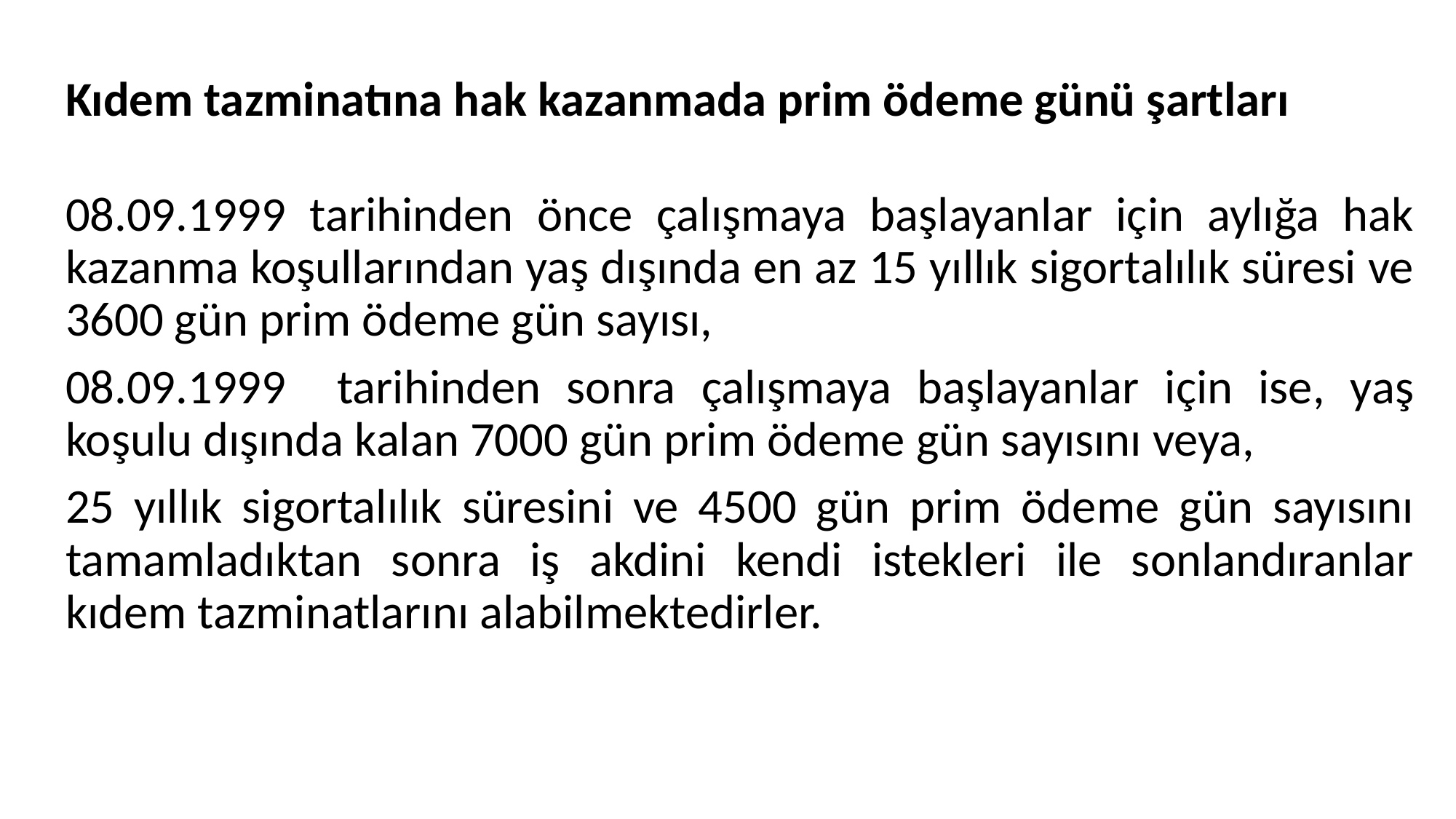

# Kıdem tazminatına hak kazanmada prim ödeme günü şartları
08.09.1999 tarihinden önce çalışmaya başlayanlar için aylığa hak kazanma koşullarından yaş dışında en az 15 yıllık sigortalılık süresi ve 3600 gün prim ödeme gün sayısı,
08.09.1999  tarihinden sonra çalışmaya başlayanlar için ise, yaş koşulu dışında kalan 7000 gün prim ödeme gün sayısını veya,
25 yıllık sigortalılık süresini ve 4500 gün prim ödeme gün sayısını tamamladıktan sonra iş akdini kendi istekleri ile sonlandıranlar kıdem tazminatlarını alabilmektedirler.